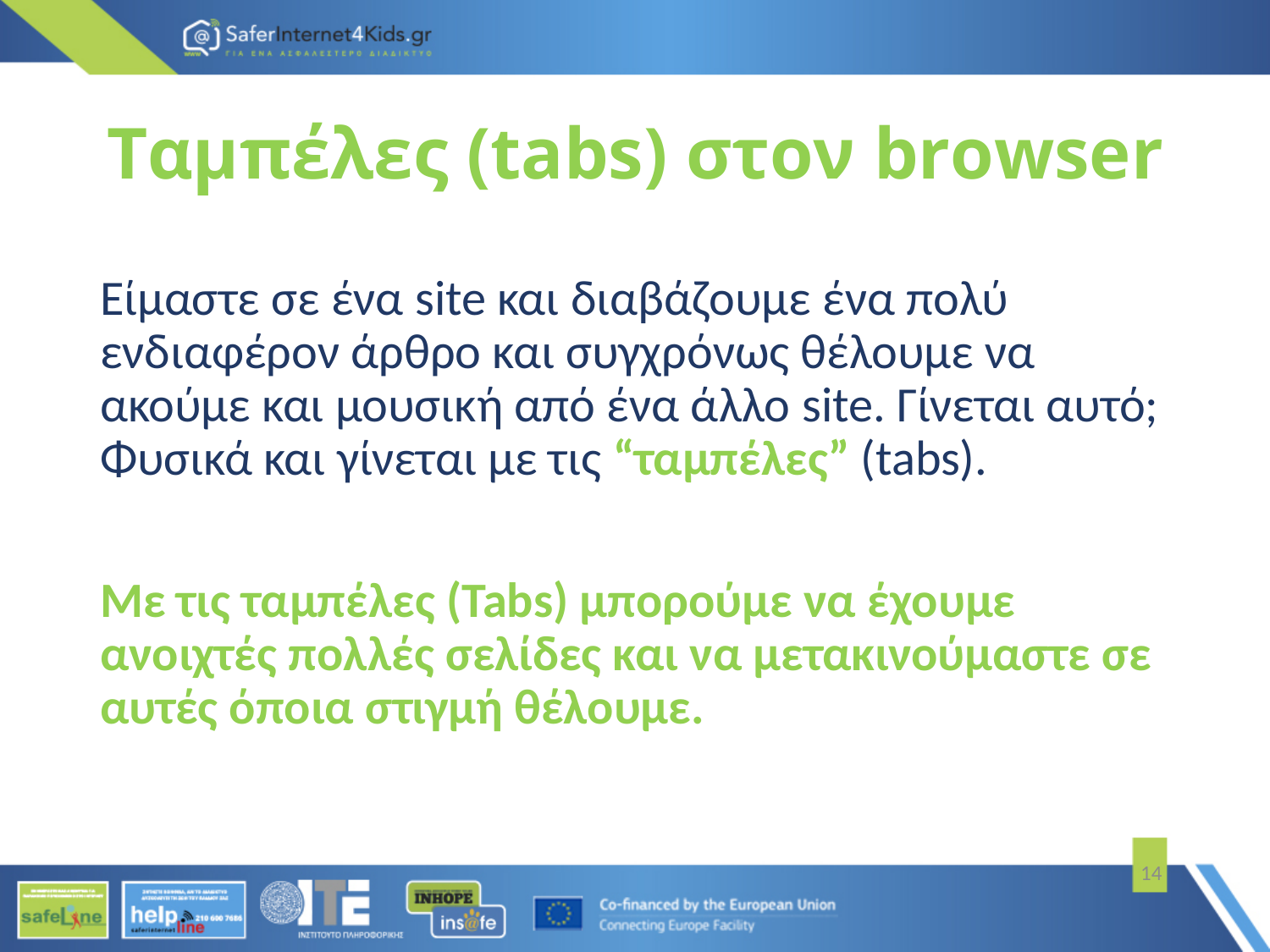

# Ταμπέλες (tabs) στον browser
Είμαστε σε ένα site και διαβάζουμε ένα πολύ ενδιαφέρον άρθρο και συγχρόνως θέλουμε να ακούμε και μουσική από ένα άλλο site. Γίνεται αυτό; Φυσικά και γίνεται με τις “ταμπέλες” (tabs).

Με τις ταμπέλες (Tabs) μπορούμε να έχουμε ανοιχτές πολλές σελίδες και να μετακινούμαστε σε αυτές όποια στιγμή θέλουμε.
14